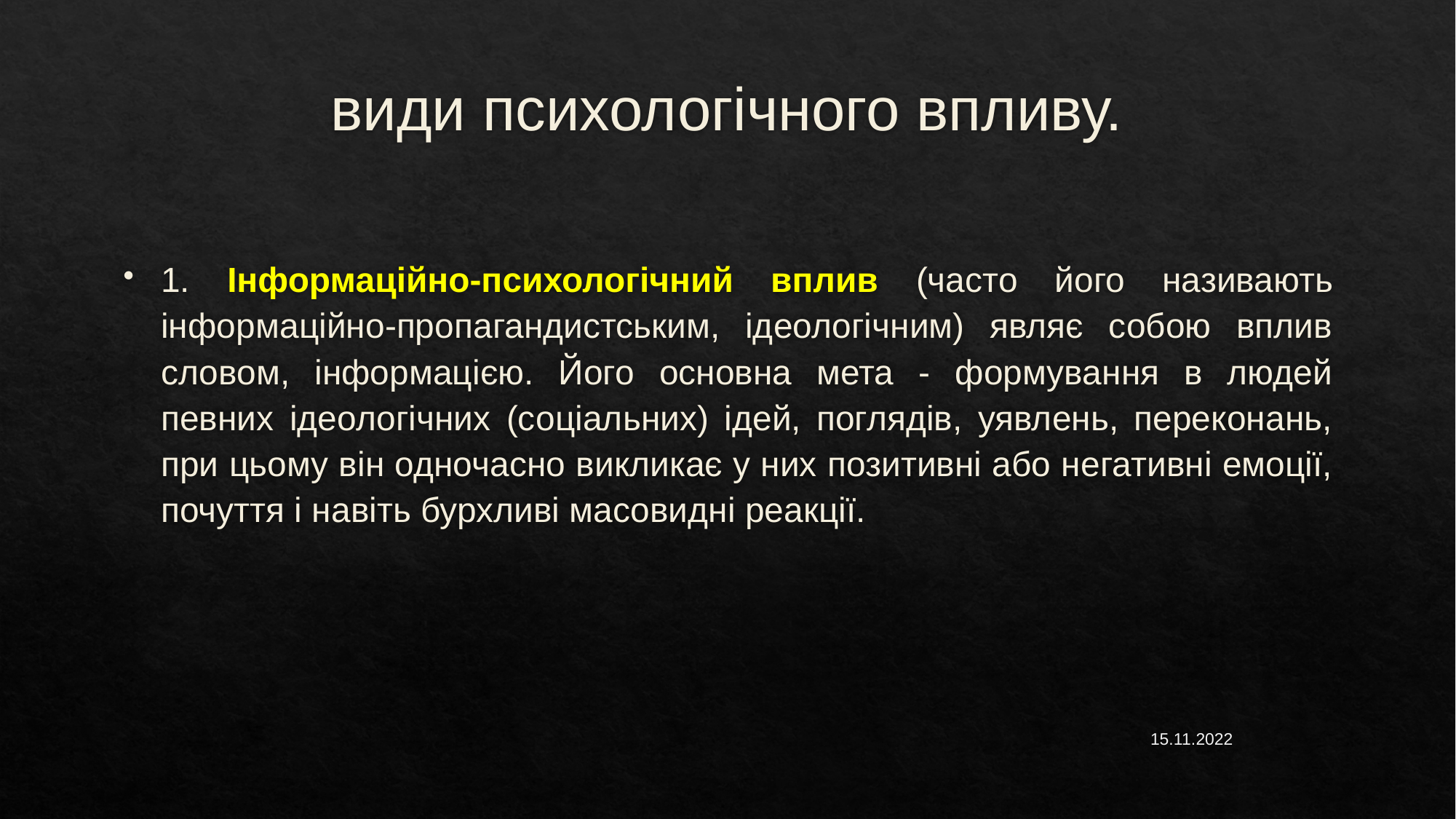

# види психологічного впливу.
1. Інформаційно-психологічний вплив (часто його називають інформаційно-пропагандистським, ідеологічним) являє собою вплив словом, інформацією. Його основна мета - формування в людей певних ідеологічних (соціальних) ідей, поглядів, уявлень, переконань, при цьому він одночасно викликає у них позитивні або негативні емоції, почуття і навіть бурхливі масовидні реакції.

15.11.2022